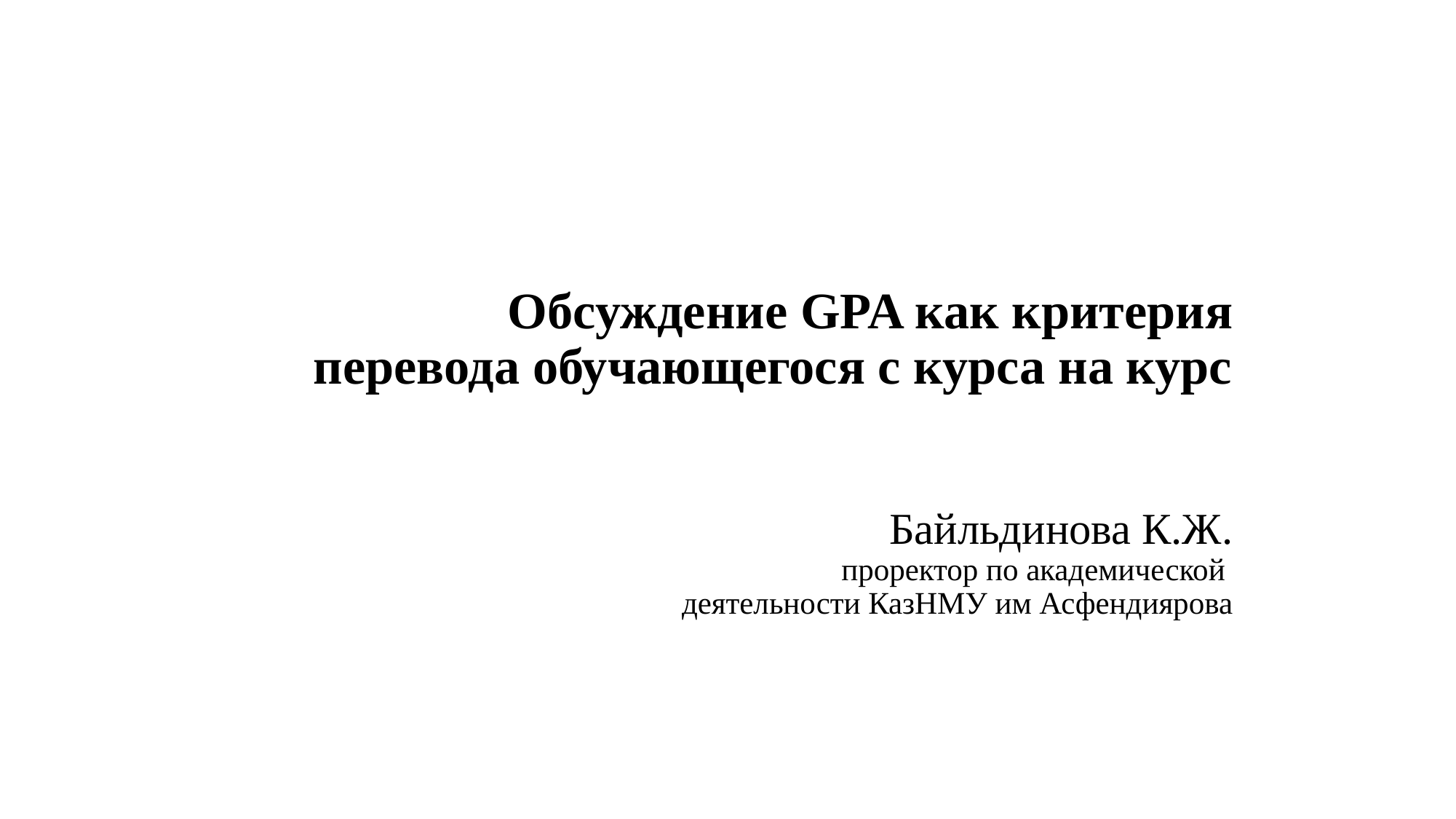

# Обсуждение GPA как критерия перевода обучающегося с курса на курс Байльдинова К.Ж. проректор по академической деятельности КазНМУ им Асфендиярова